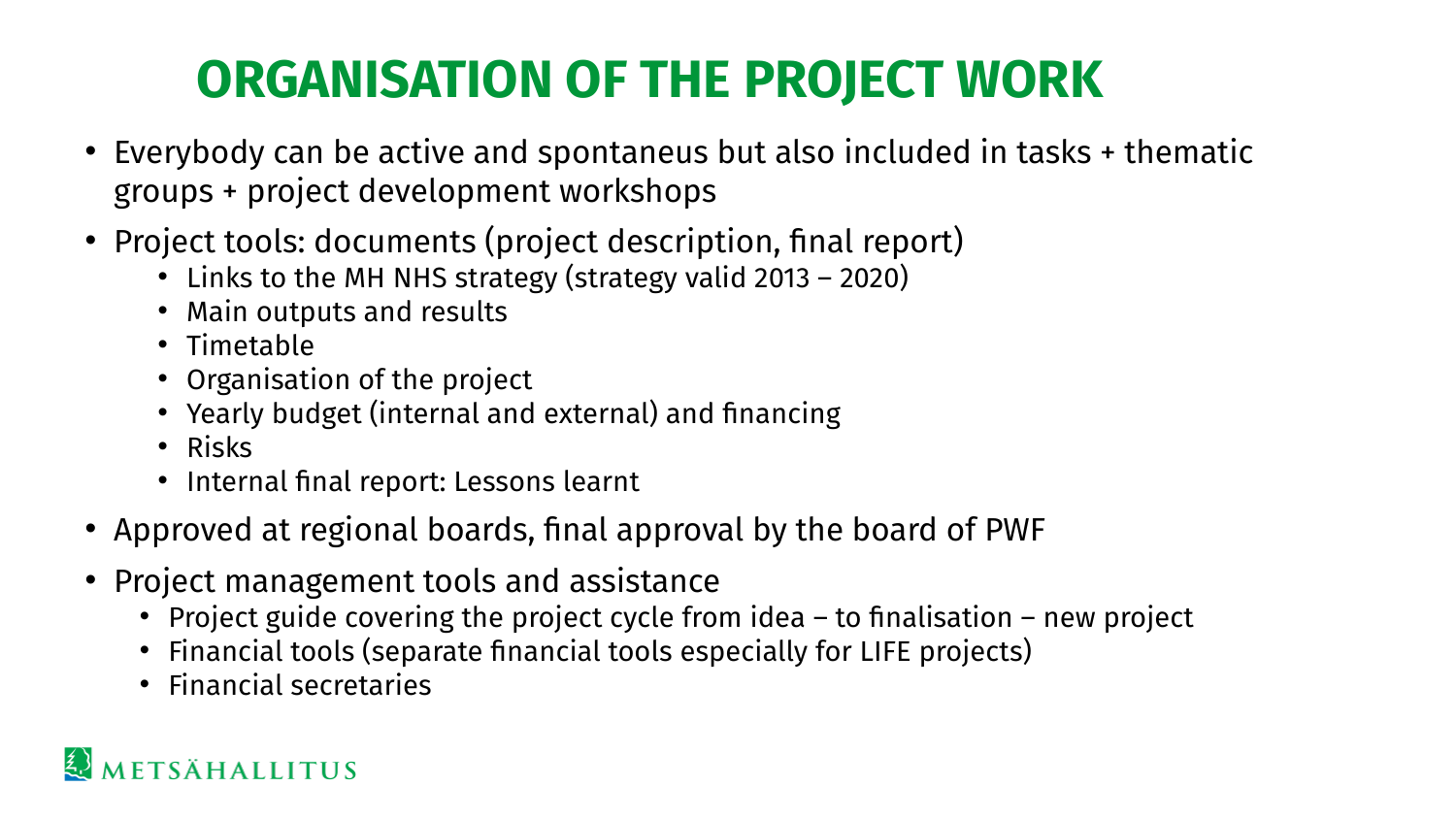

Organisation of the project work

Everybody can be active and spontaneus but also included in tasks + thematic groups + project development workshops
Project tools: documents (project description, final report)
Links to the MH NHS strategy (strategy valid 2013 – 2020)
Main outputs and results
Timetable
Organisation of the project
Yearly budget (internal and external) and financing
Risks
Internal final report: Lessons learnt
Approved at regional boards, final approval by the board of PWF
Project management tools and assistance
Project guide covering the project cycle from idea – to finalisation – new project
Financial tools (separate financial tools especially for LIFE projects)
Financial secretaries

75